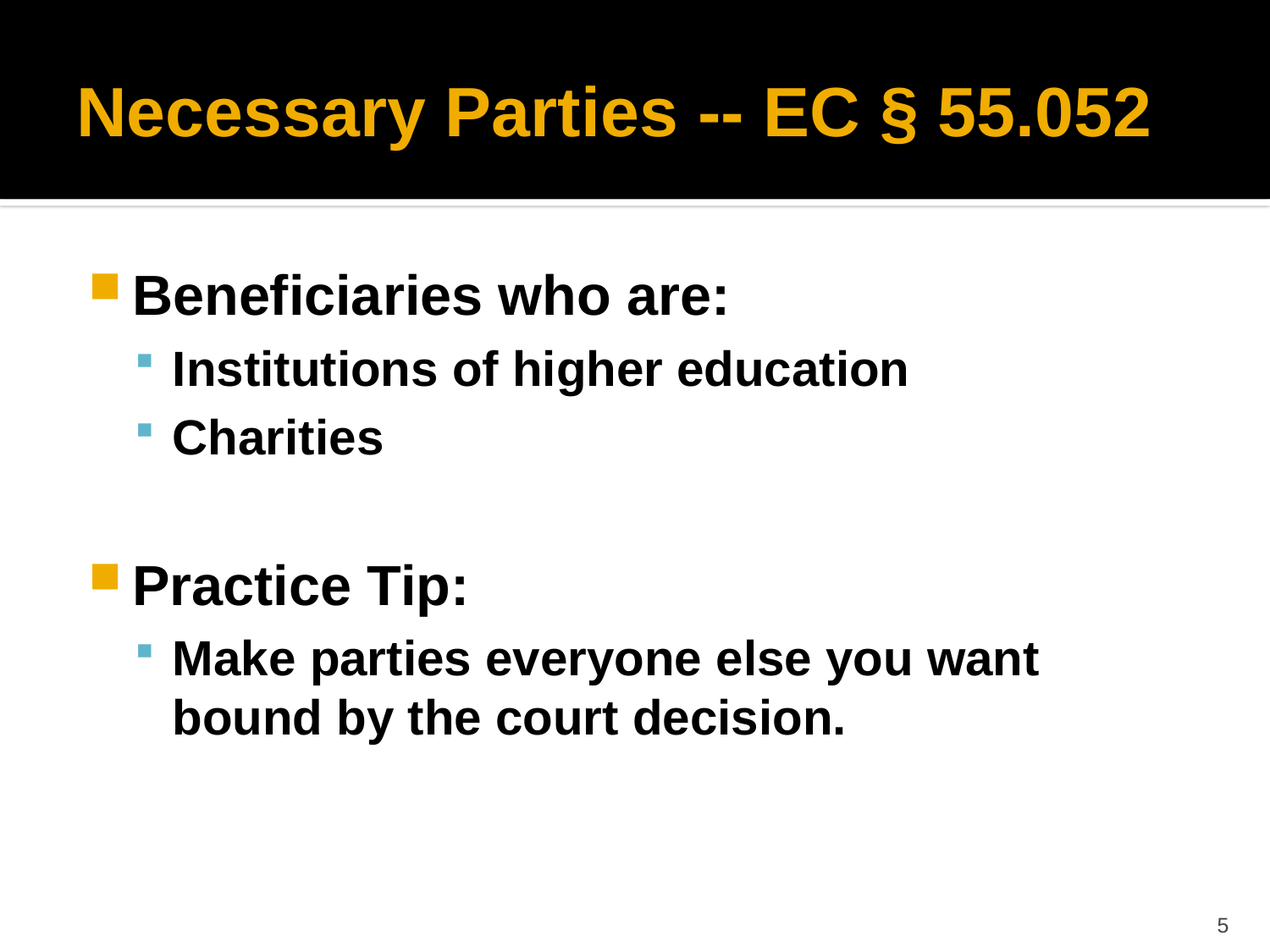

# Necessary Parties -- EC § 55.052
Beneficiaries who are:
Institutions of higher education
Charities

Practice Tip:
Make parties everyone else you want bound by the court decision.
5